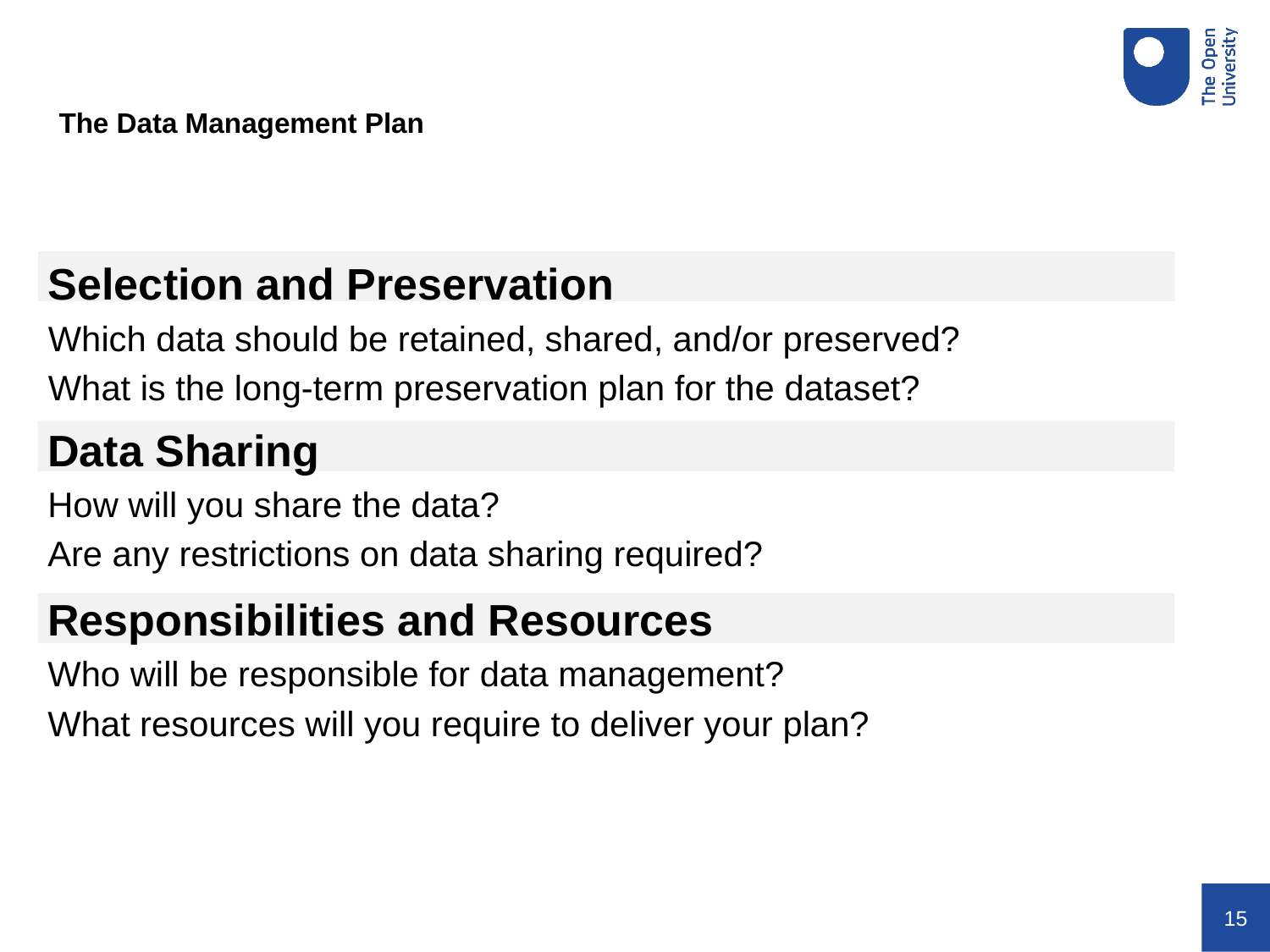

The Data Management Plan

Selection and Preservation
Which data should be retained, shared, and/or preserved?
What is the long-term preservation plan for the dataset?
Data Sharing
How will you share the data?
Are any restrictions on data sharing required?

Responsibilities and Resources
Who will be responsible for data management?
What resources will you require to deliver your plan?